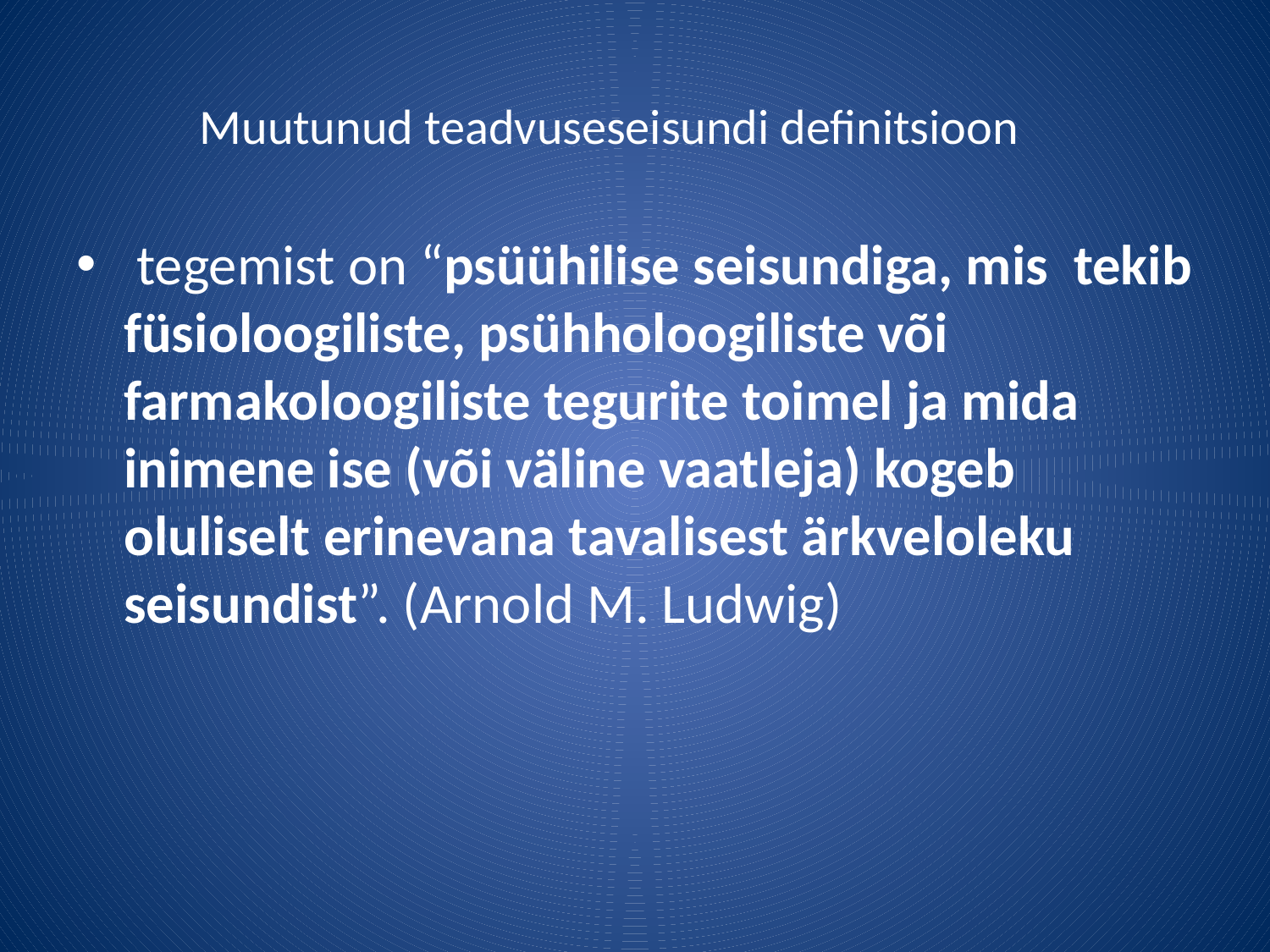

# Muutunud teadvuseseisundi definitsioon
 tegemist on “psüühilise seisundiga, mis  tekib füsioloogiliste, psühholoogiliste või farmakoloogiliste tegurite toimel ja mida inimene ise (või väline vaatleja) kogeb oluliselt erinevana tavalisest ärkveloleku seisundist”. (Arnold M. Ludwig)